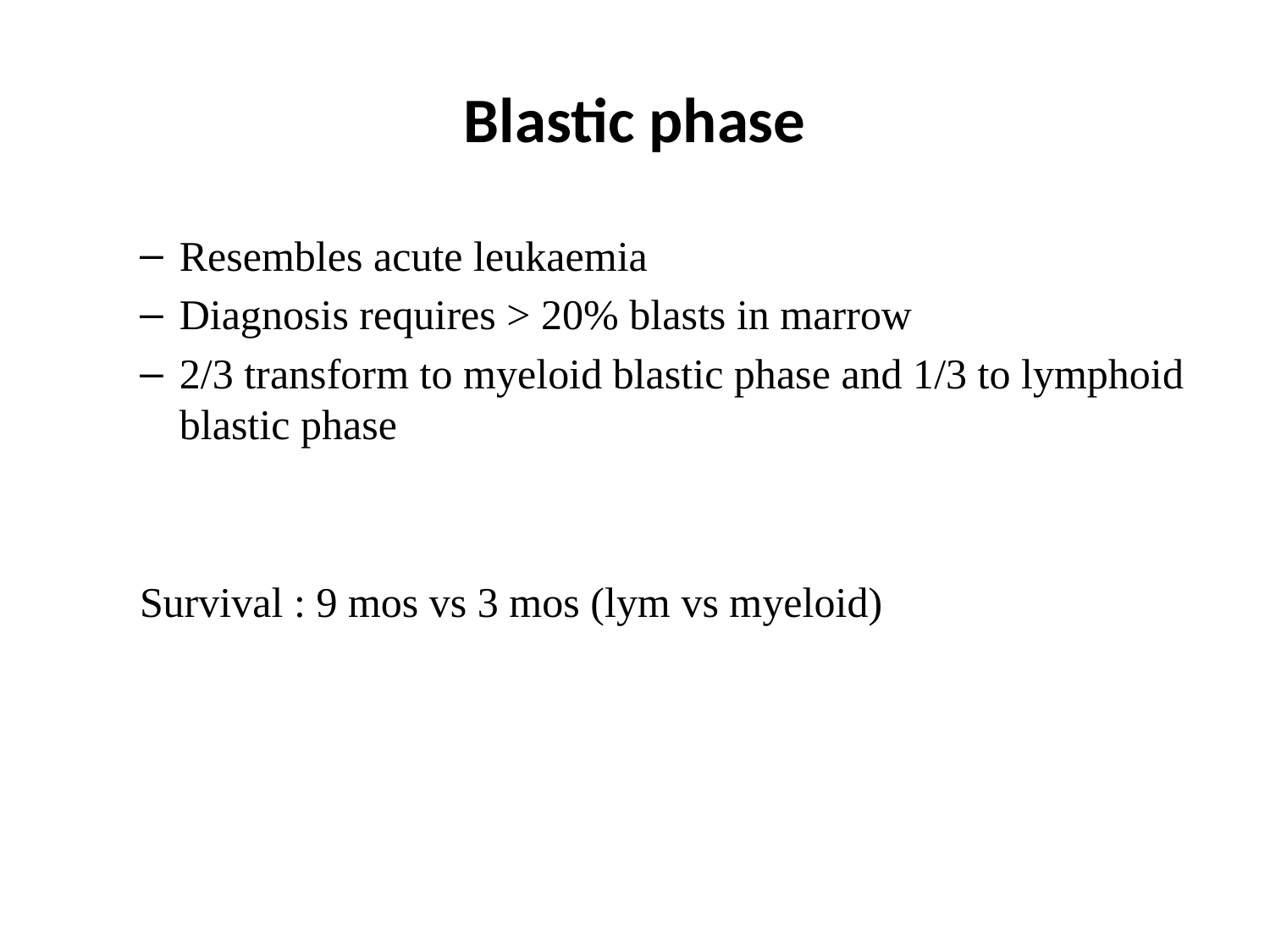

# Blastic phase
Resembles acute leukaemia
Diagnosis requires > 20% blasts in marrow
2/3 transform to myeloid blastic phase and 1/3 to lymphoid blastic phase

Survival : 9 mos vs 3 mos (lym vs myeloid)